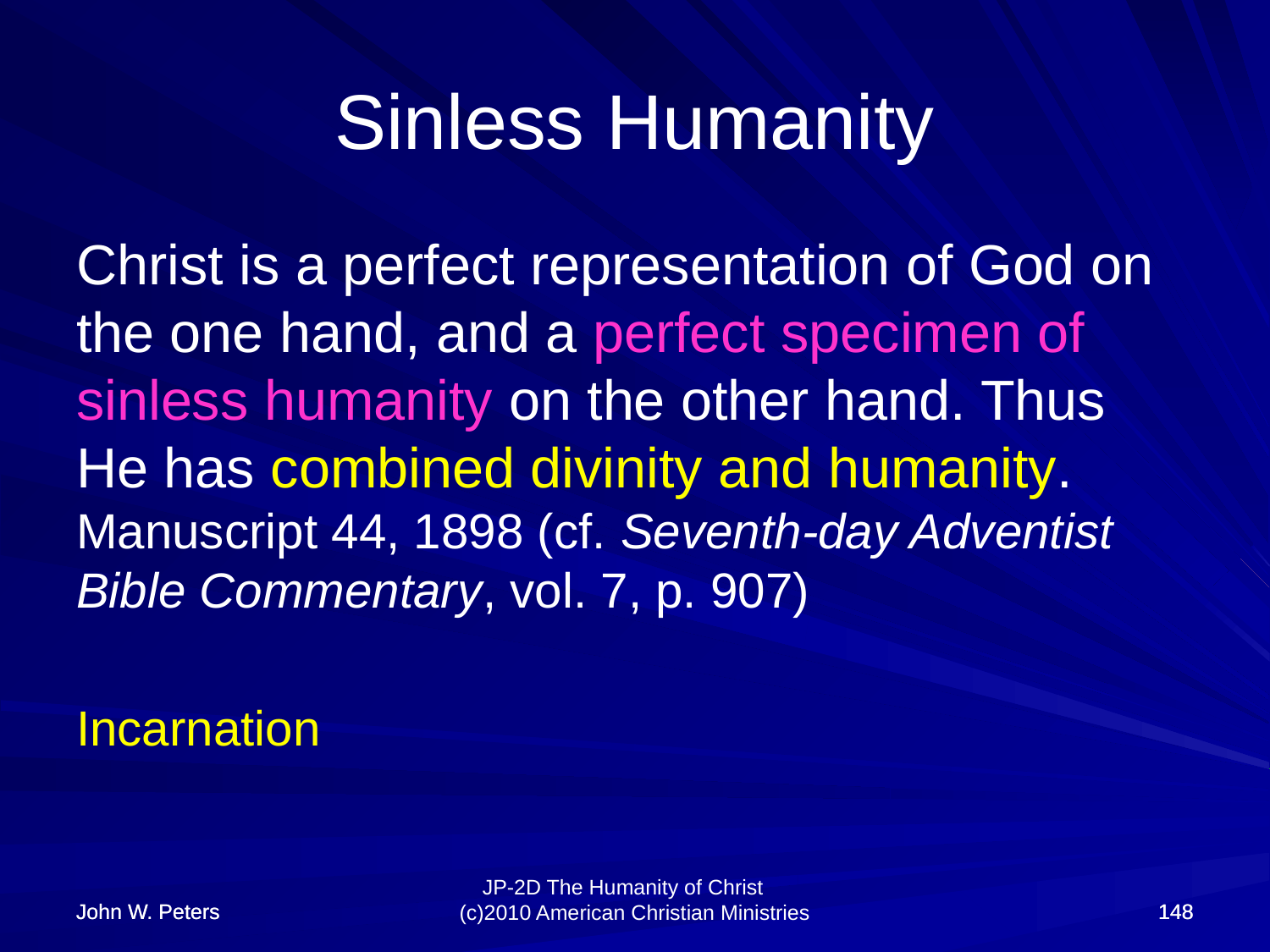

# Sinless Humanity
Christ is a perfect representation of God on the one hand, and a perfect specimen of sinless humanity on the other hand. Thus He has combined divinity and humanity. Manuscript 44, 1898 (cf. Seventh-day Adventist Bible Commentary, vol. 7, p. 907)

Incarnation
John W. Peters
John W. Peters
148
148
JP-2D The Humanity of Christ     (c)2010 American Christian Ministries